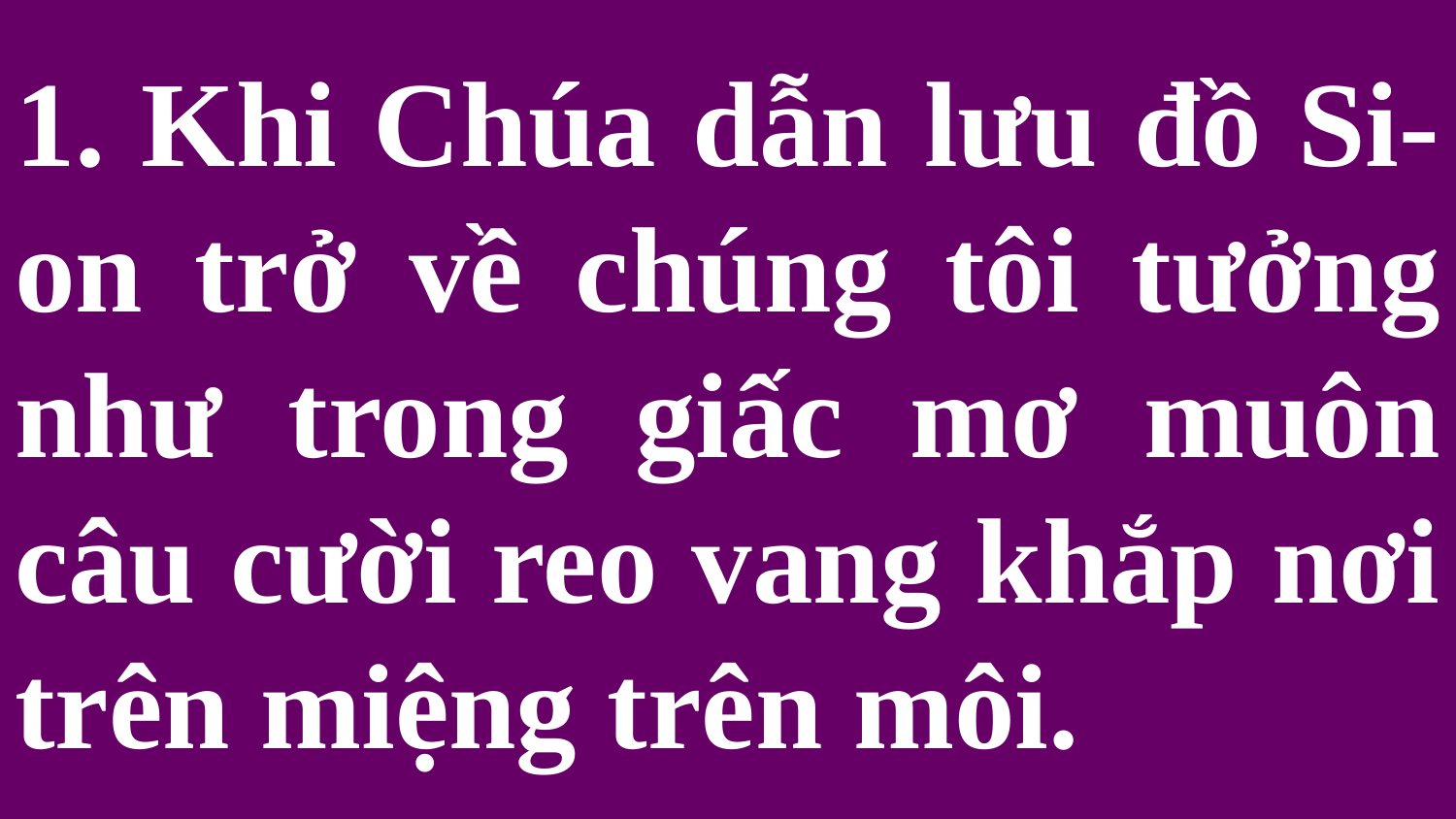

# 1. Khi Chúa dẫn lưu đồ Si-on trở về chúng tôi tưởng như trong giấc mơ muôn câu cười reo vang khắp nơi trên miệng trên môi.